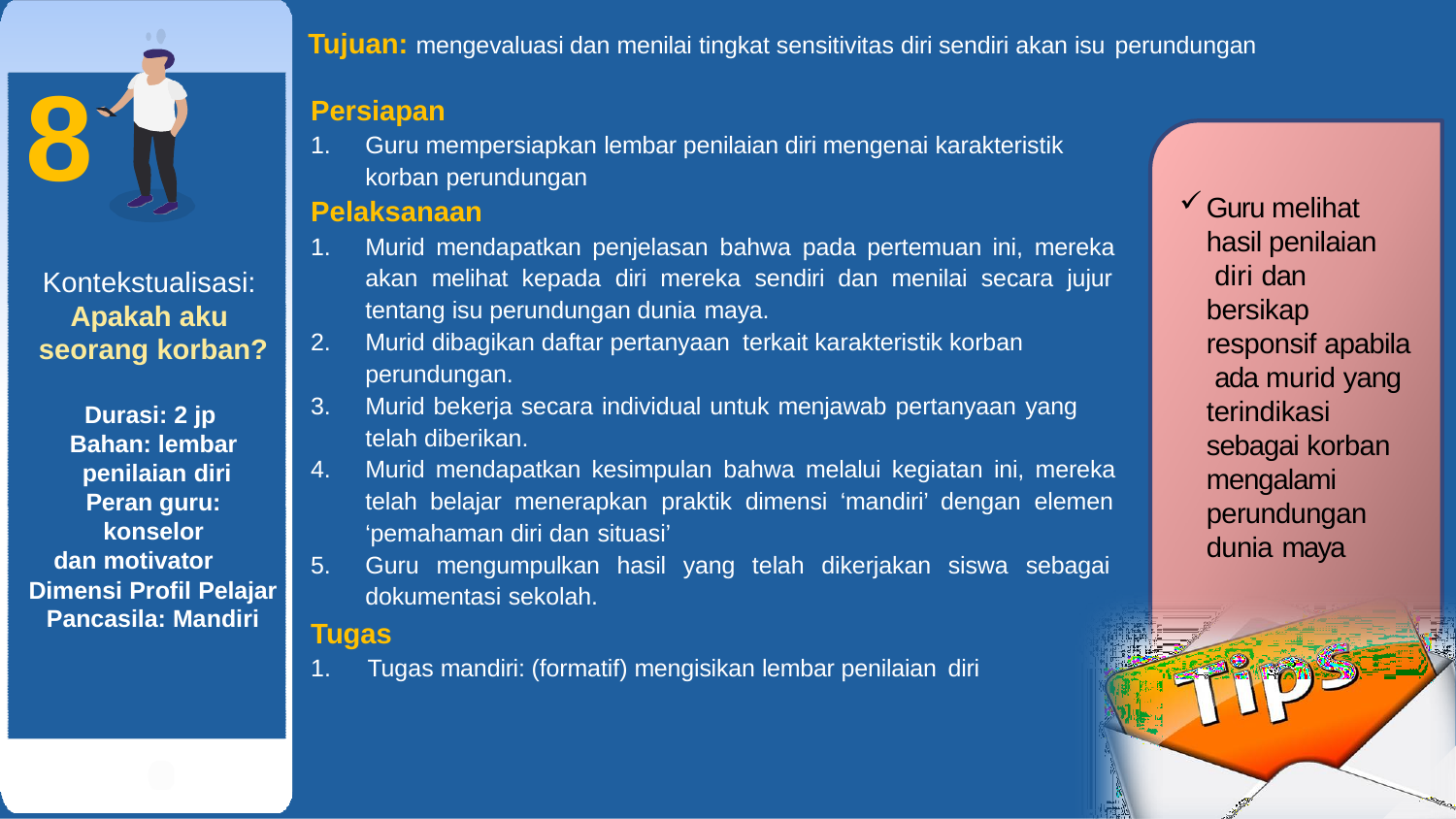

Tujuan: mengevaluasi dan menilai tingkat sensitivitas diri sendiri akan isu perundungan
8
Kontekstualisasi:  Apakah aku  seorang korban?
Persiapan

1.	Guru mempersiapkan lembar penilaian diri mengenai karakteristik  korban perundungan
Guru melihat  hasil penilaian  diri dan  bersikap
responsif apabila  ada murid yang  terindikasi  sebagai korban  mengalami  perundungan  dunia maya
Pelaksanaan
Murid mendapatkan penjelasan bahwa pada pertemuan ini, mereka  akan melihat kepada diri mereka sendiri dan menilai secara jujur  tentang isu perundungan dunia maya.
Murid dibagikan daftar pertanyaan terkait karakteristik korban
perundungan.
Murid bekerja secara individual untuk menjawab pertanyaan yang
telah diberikan.
Murid mendapatkan kesimpulan bahwa melalui kegiatan ini, mereka  telah belajar menerapkan praktik dimensi ‘mandiri’ dengan elemen  ‘pemahaman diri dan situasi’
Guru mengumpulkan hasil yang telah dikerjakan siswa sebagai  dokumentasi sekolah.
Durasi: 2 jp  Bahan: lembar  penilaian diri
Peran guru: konselor
dan motivator
Dimensi Profil Pelajar
Pancasila: Mandiri

Tugas
1.	Tugas mandiri: (formatif) mengisikan lembar penilaian diri

33